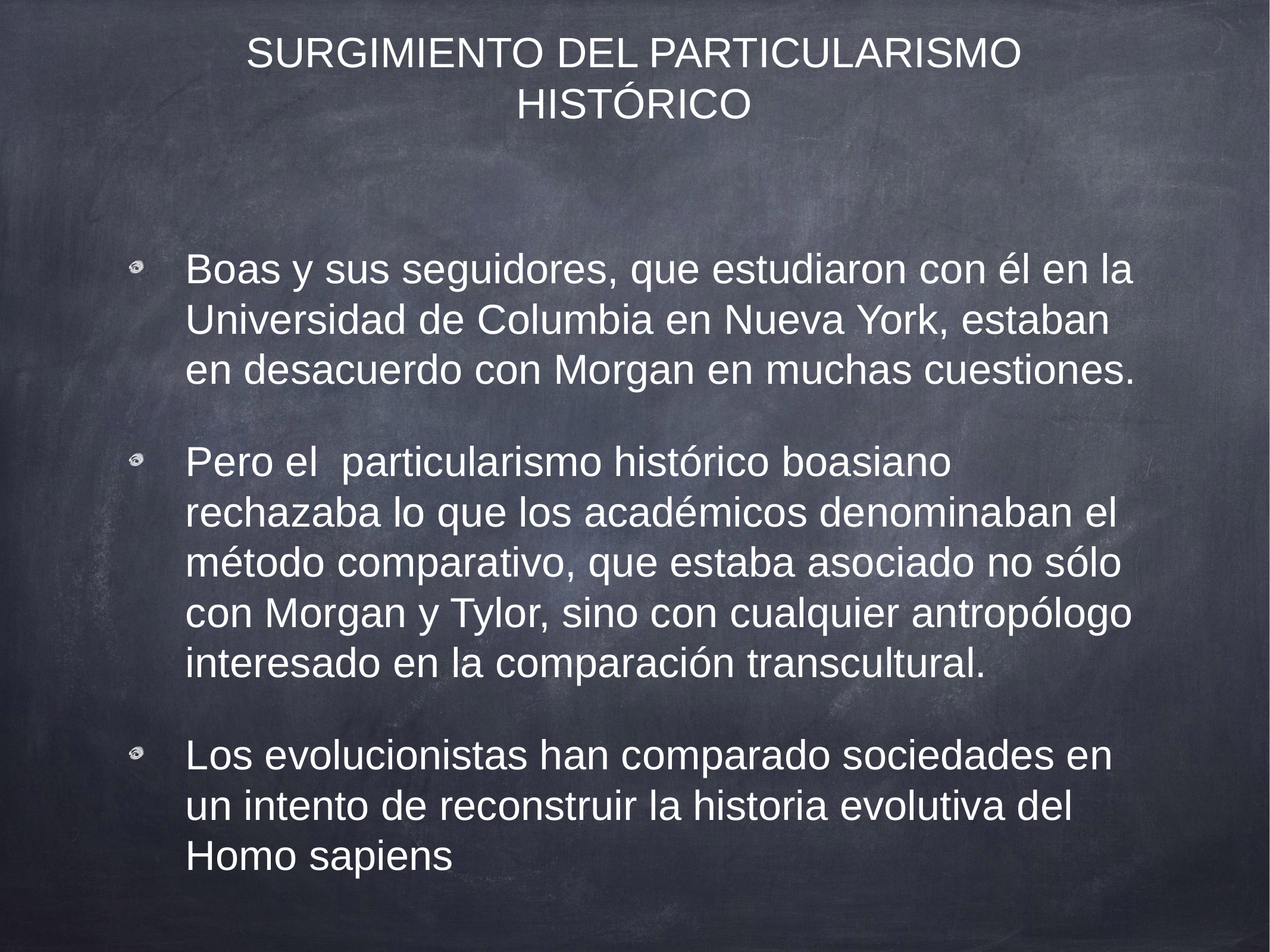

# SURGIMIENTO DEL PARTICULARISMO HISTÓRICO
Boas y sus seguidores, que estudiaron con él en la Universidad de Columbia en Nueva York, estaban en desacuerdo con Morgan en muchas cuestiones.
Pero el  particularismo histórico boasiano rechazaba lo que los académicos denominaban el método comparativo, que estaba asociado no sólo con Morgan y Tylor, sino con cualquier antropólogo interesado en la comparación transcultural.
Los evolucionistas han comparado sociedades en un intento de reconstruir la historia evolutiva del Homo sapiens